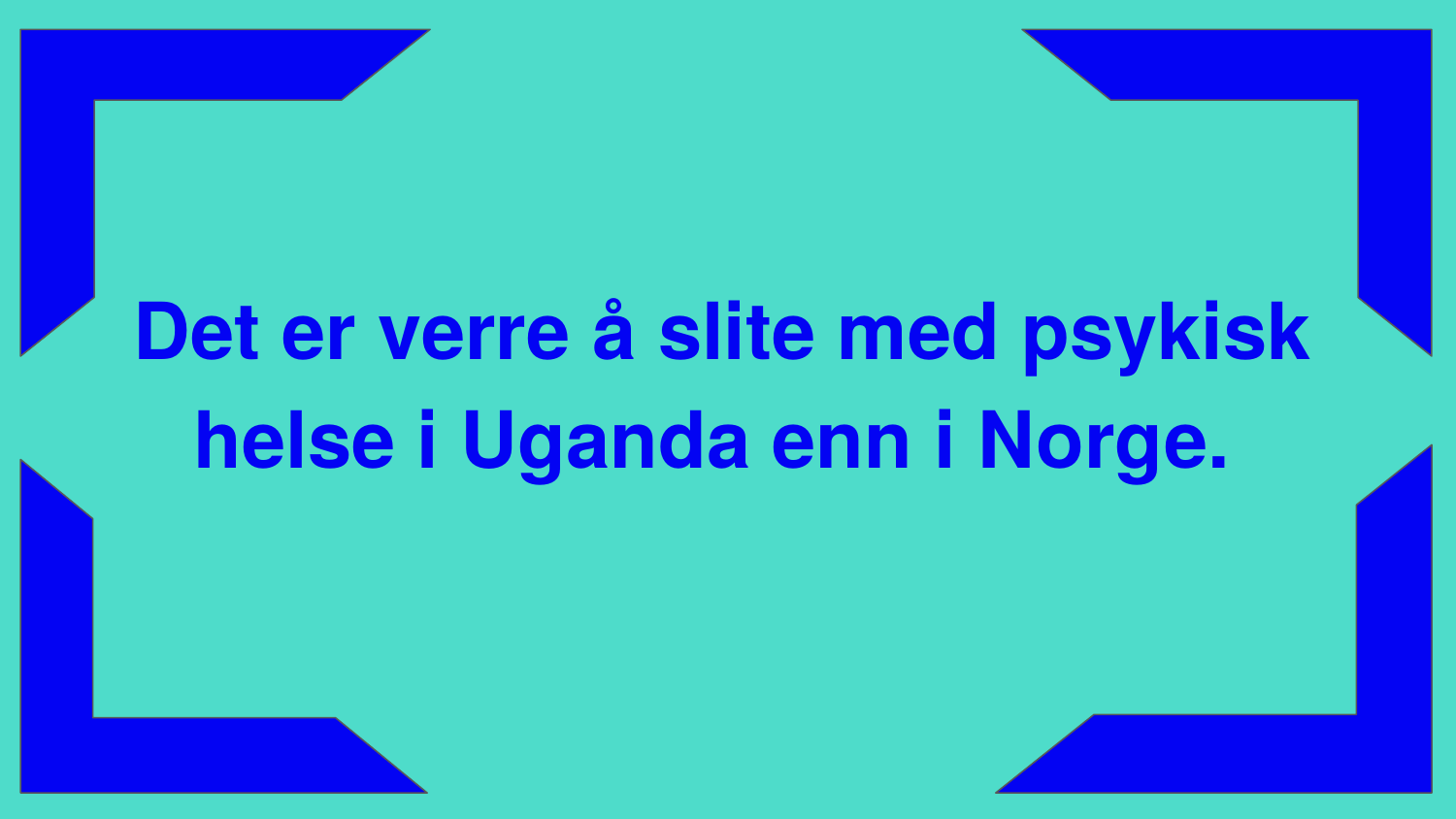

Det er verre å slite med psykisk helse i Uganda enn i Norge.